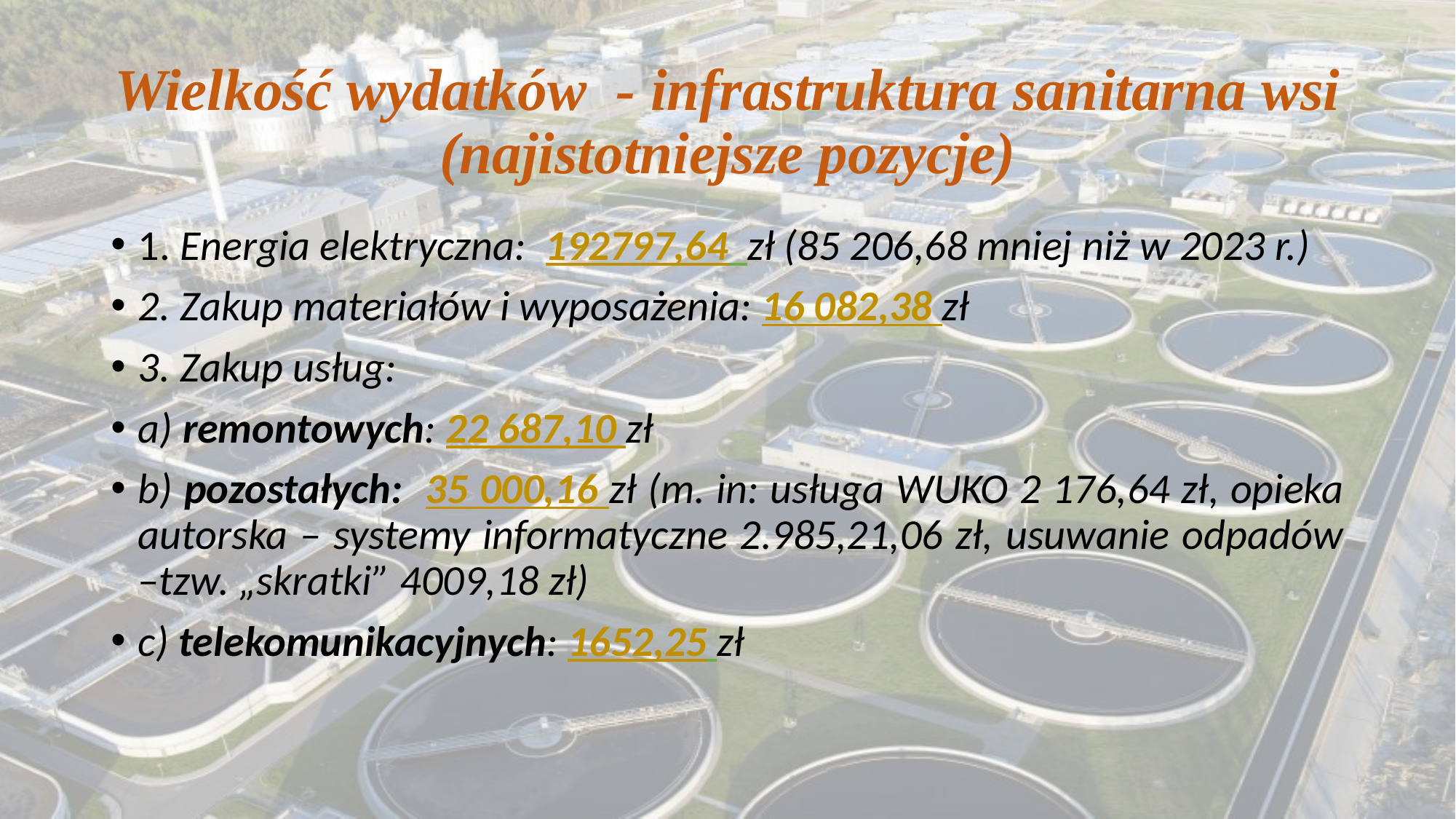

# Wielkość wydatków  - infrastruktura sanitarna wsi (najistotniejsze pozycje)
1. Energia elektryczna:  192797,64  zł (85 206,68 mniej niż w 2023 r.)
2. Zakup materiałów i wyposażenia: 16 082,38 zł
3. Zakup usług:
a) remontowych: 22 687,10 zł
b) pozostałych:  35 000,16 zł (m. in: usługa WUKO 2 176,64 zł, opieka autorska – systemy informatyczne 2.985,21,06 zł, usuwanie odpadów –tzw. „skratki” 4009,18 zł)
c) telekomunikacyjnych: 1652,25 zł